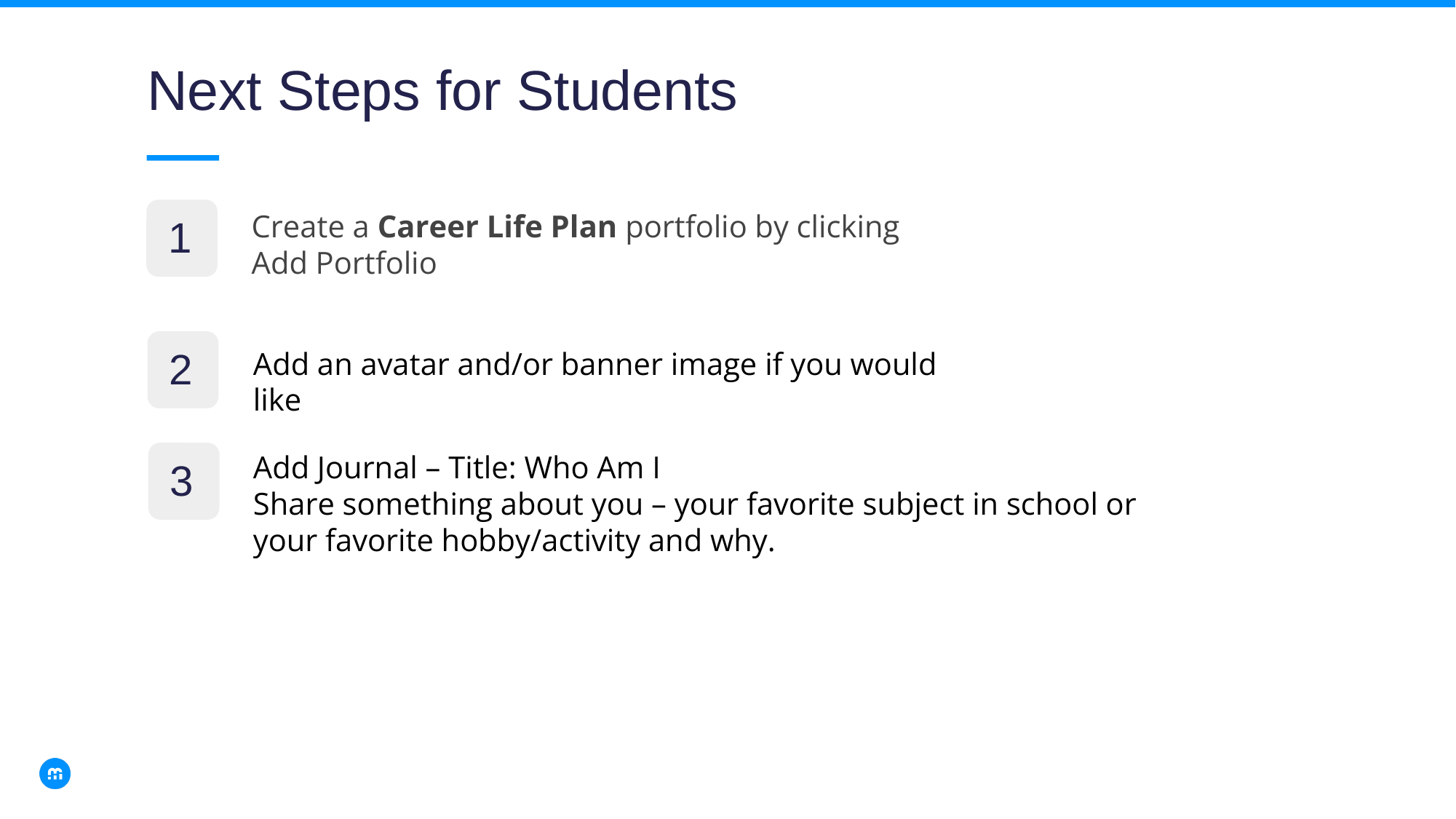

Next Steps for Students

Create a Career Life Plan portfolio by clicking Add Portfolio

1

2
Add an avatar and/or banner image if you would like

Add Journal – Title: Who Am I
Share something about you – your favorite subject in school or your favorite hobby/activity and why.
3